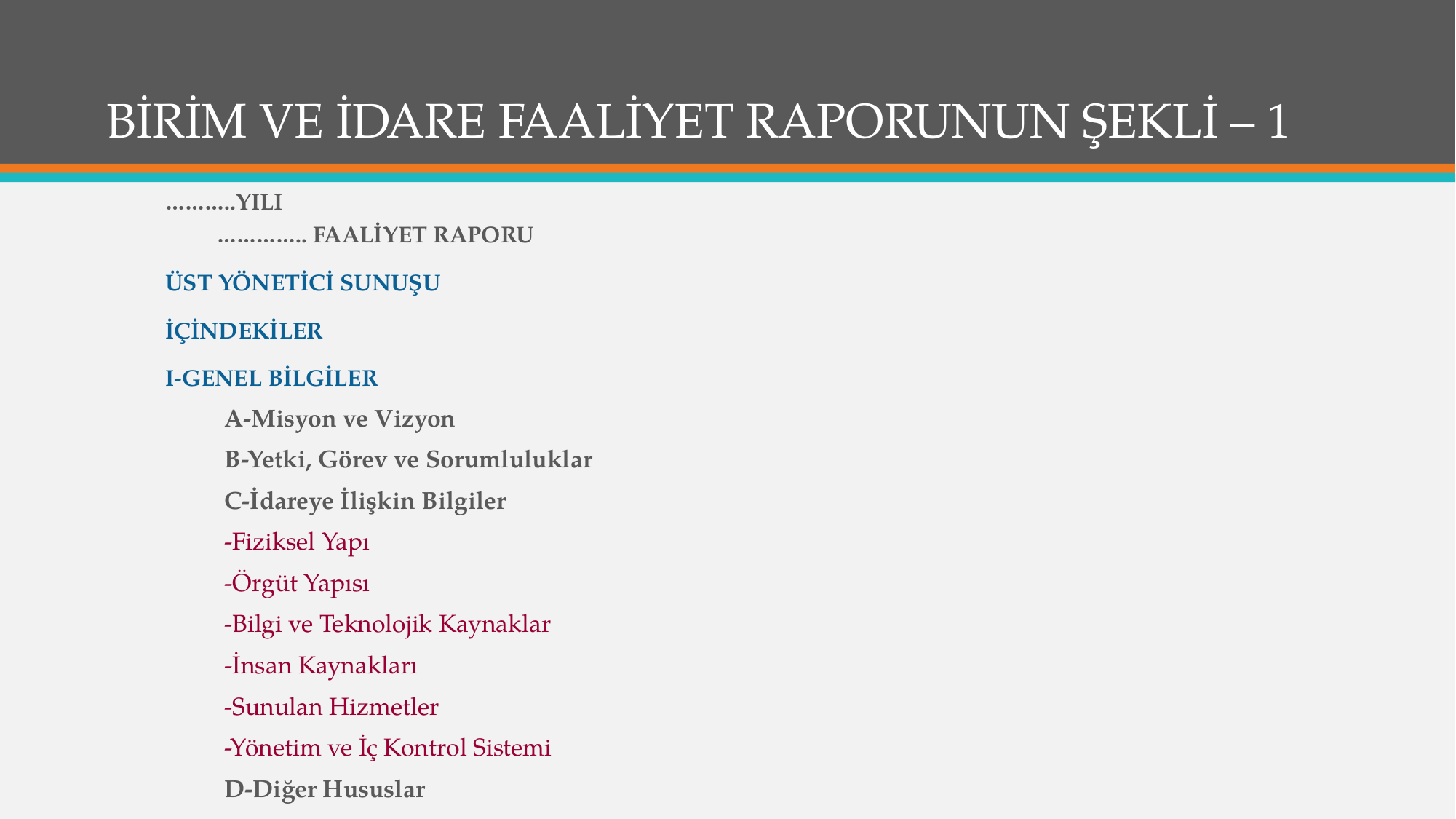

# BİRİM VE İDARE FAALİYET RAPORUNUN ŞEKLİ – 1
………..YILI
………….. FAALİYET RAPORU
ÜST YÖNETİCİ SUNUŞU
İÇİNDEKİLER
I-GENEL BİLGİLER
	A-Misyon ve Vizyon
	B-Yetki, Görev ve Sorumluluklar
	C-İdareye İlişkin Bilgiler
		-Fiziksel Yapı
		-Örgüt Yapısı
		-Bilgi ve Teknolojik Kaynaklar
		-İnsan Kaynakları
		-Sunulan Hizmetler
		-Yönetim ve İç Kontrol Sistemi
	D-Diğer Hususlar